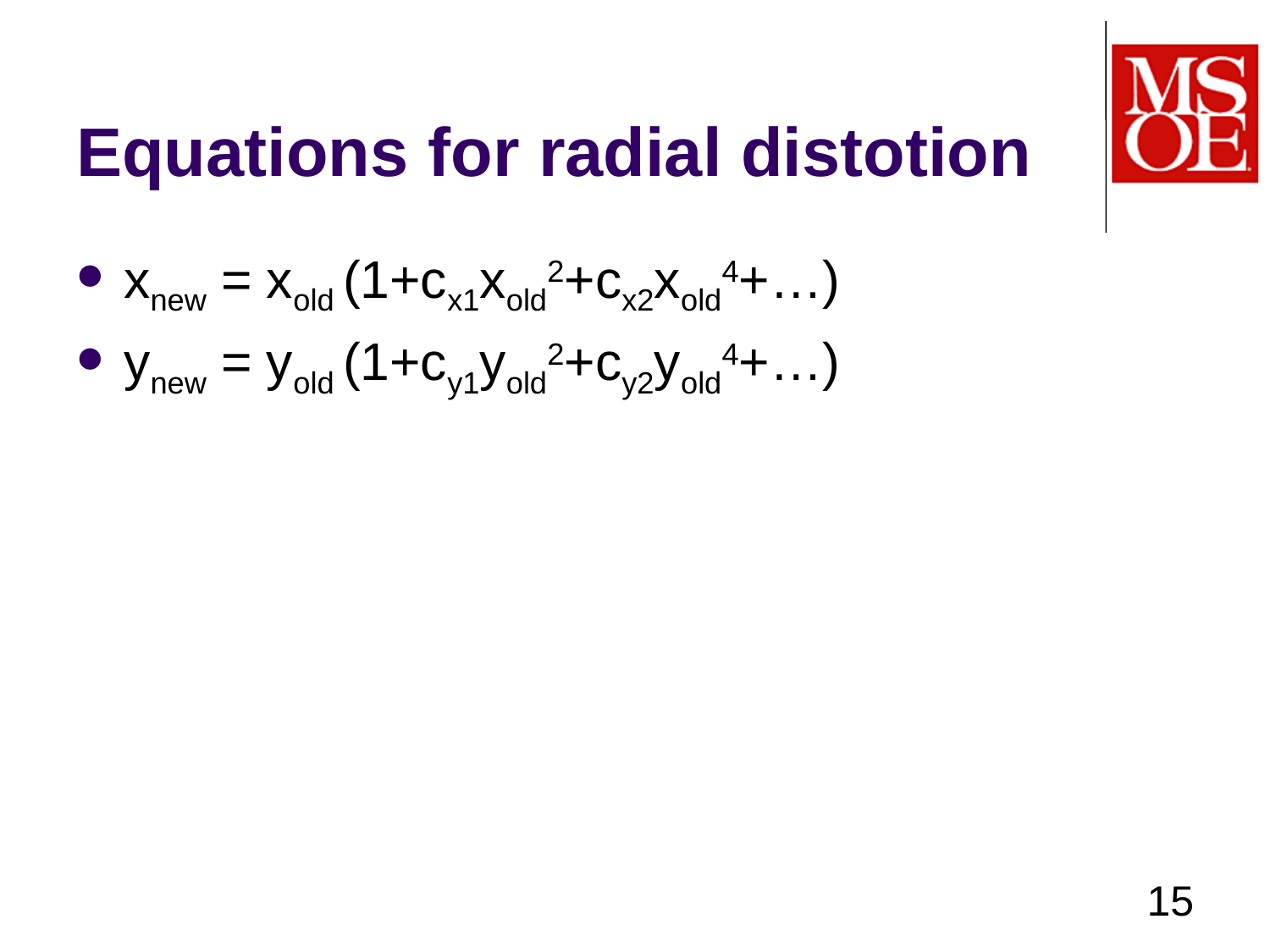

# Equations for radial distotion
xnew = xold (1+cx1xold2+cx2xold4+…)
ynew = yold (1+cy1yold2+cy2yold4+…)

15